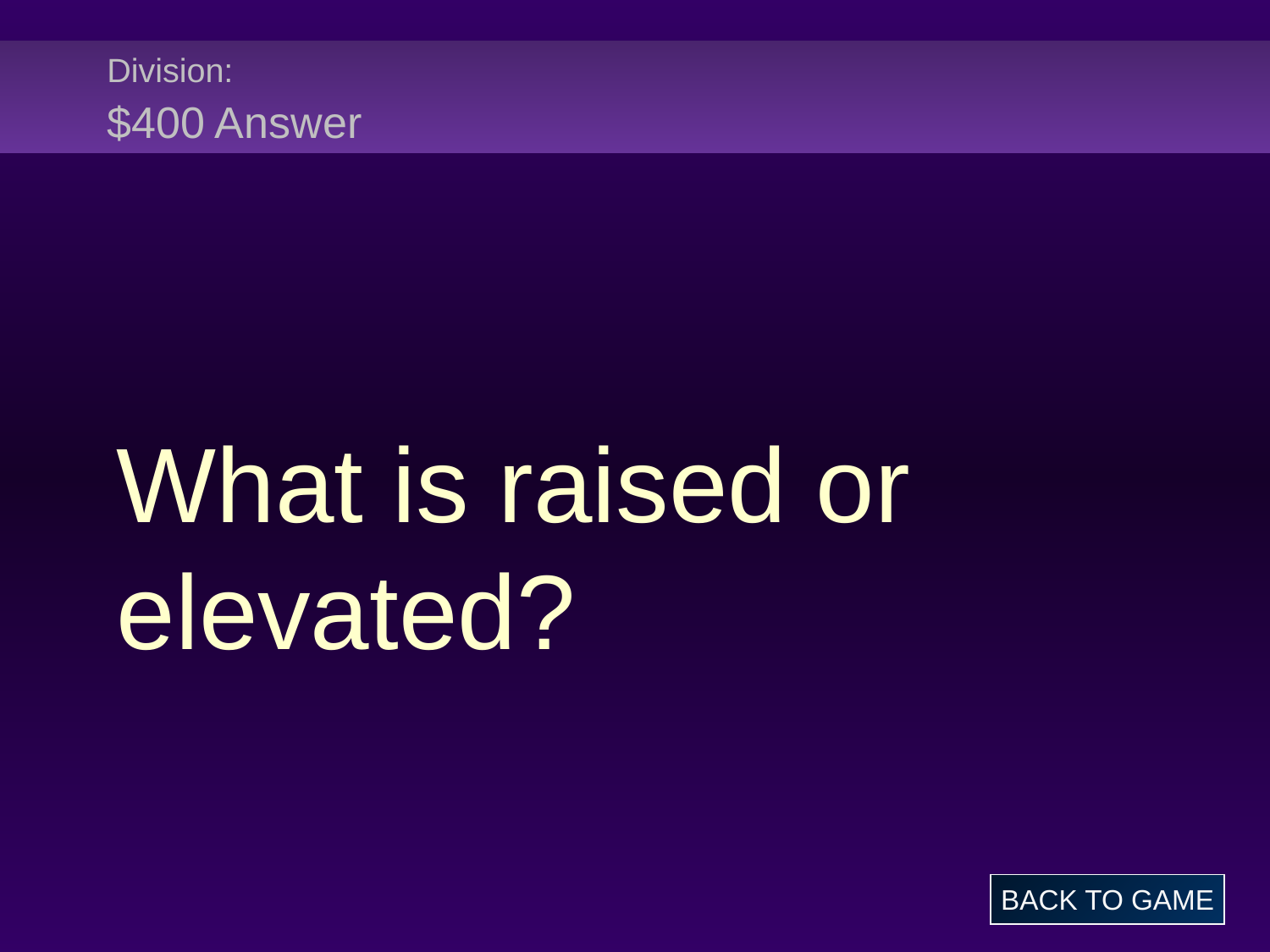

# Division: $400 Answer
What is raised or elevated?
BACK TO GAME